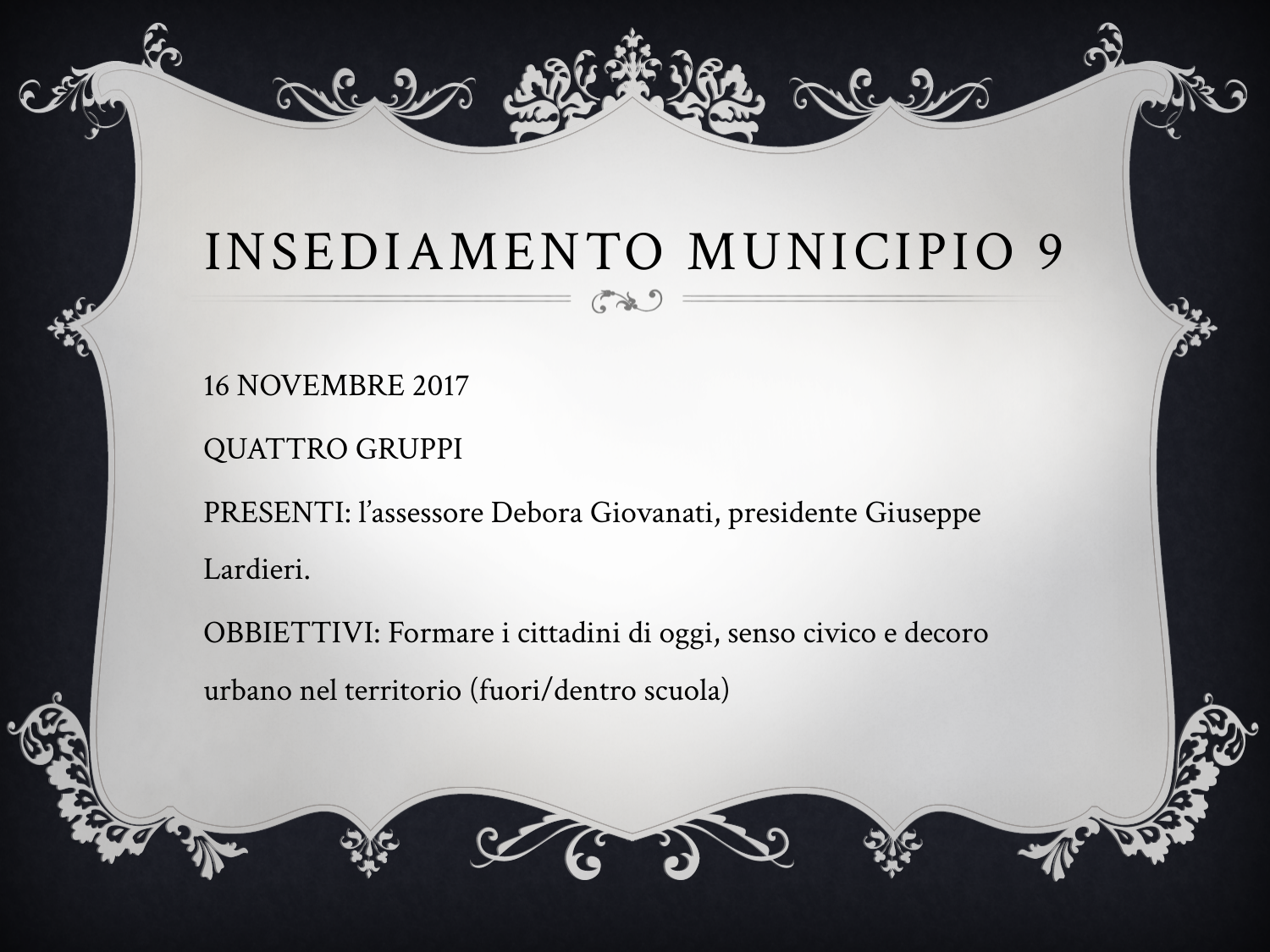

# InSEDIAMENTO MUNICIPIO 9
16 NOVEMBRE 2017
QUATTRO GRUPPI
PRESENTI: l’assessore Debora Giovanati, presidente Giuseppe Lardieri.
OBBIETTIVI: Formare i cittadini di oggi, senso civico e decoro urbano nel territorio (fuori/dentro scuola)